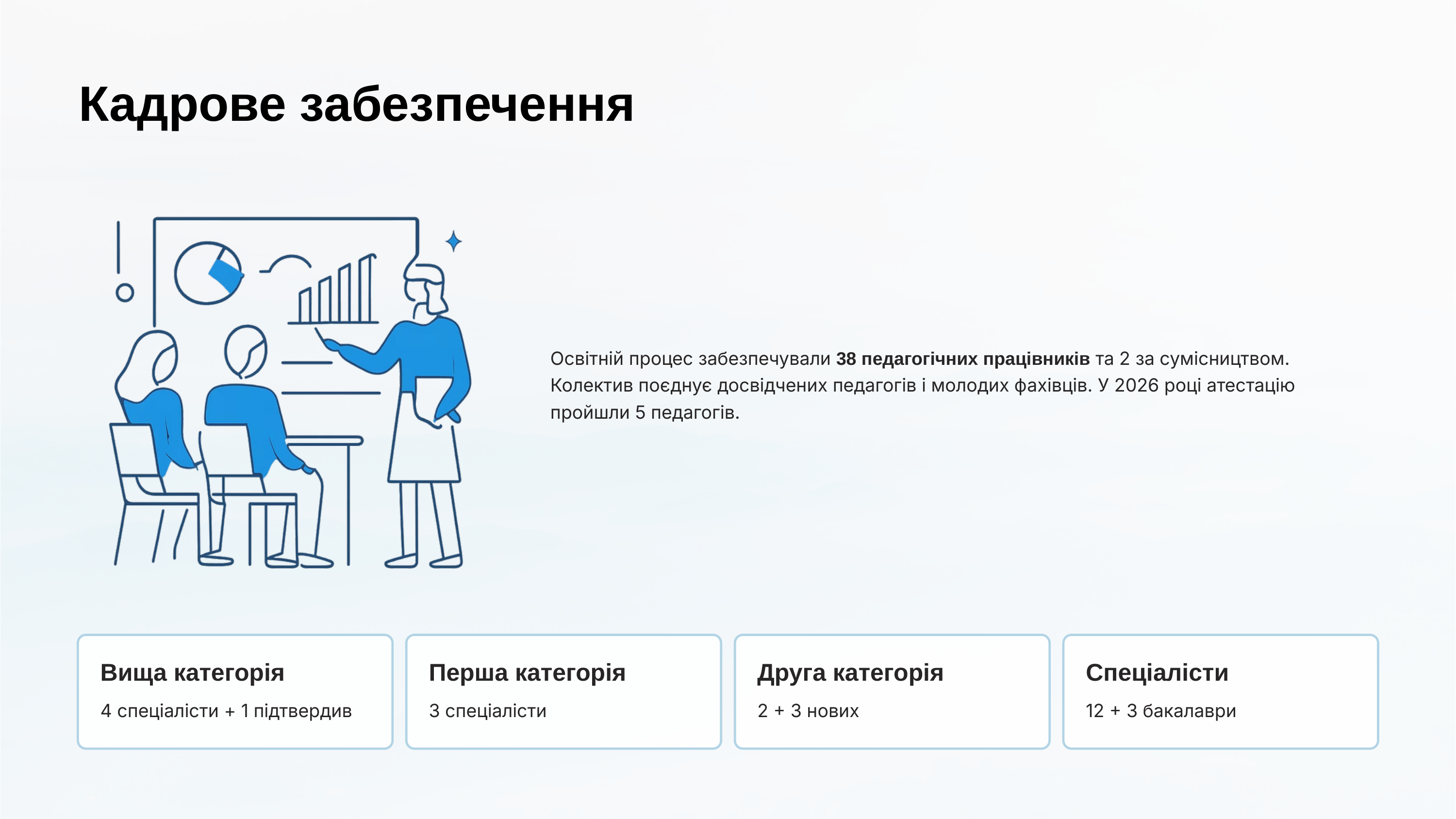

Кадрове забезпечення

Освітній процес забезпечували 38 педагогічних працівників та 2 за сумісництвом. Колектив поєднує досвідчених педагогів і молодих фахівців. У 2026 році атестацію пройшли 5 педагогів.

Вища категорія
Перша категорія
Друга категорія
Спеціалісти
4 спеціалісти + 1 підтвердив
3 спеціалісти
2 + 3 нових
12 + 3 бакалаври